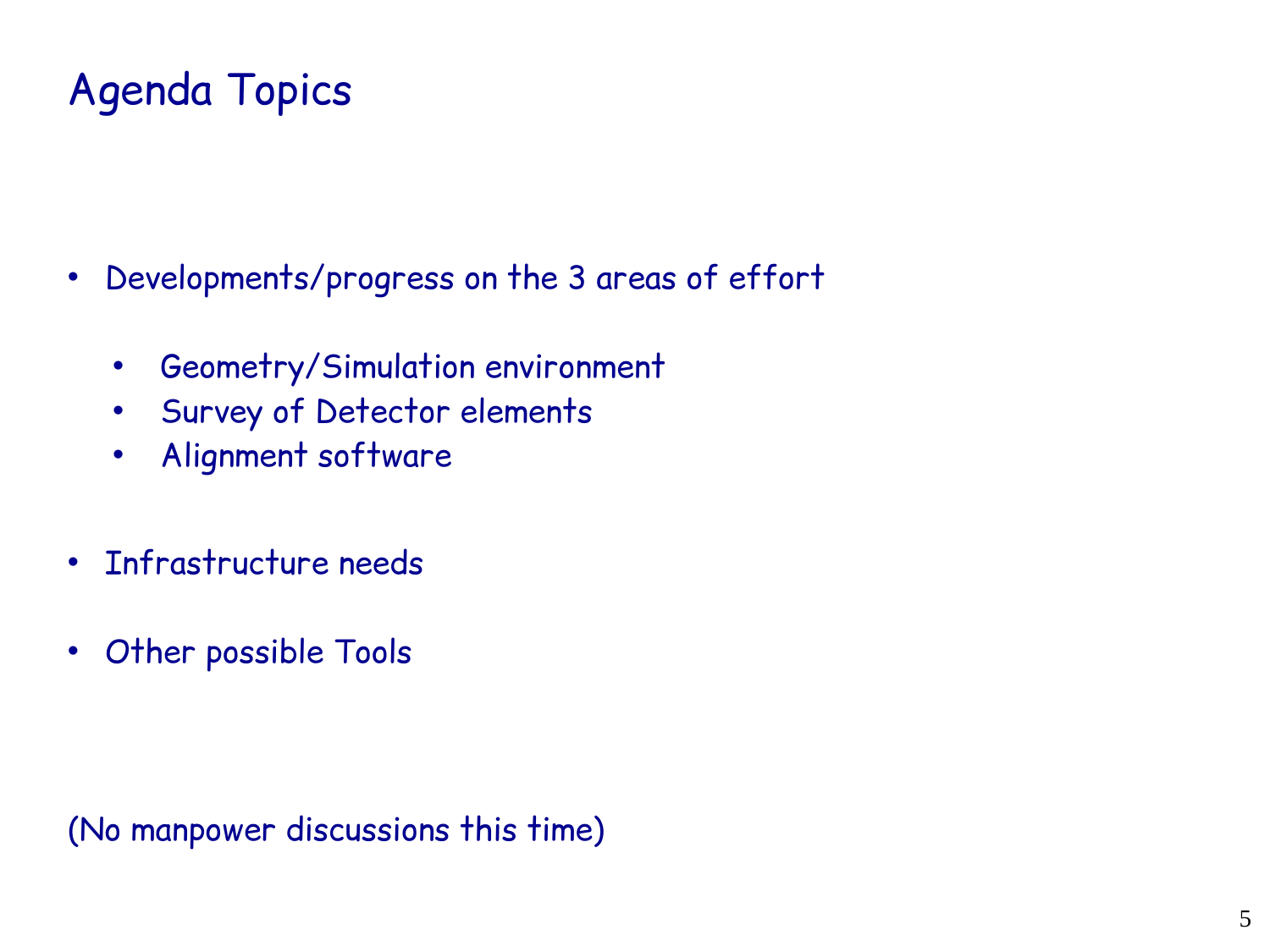

Agenda Topics

Developments/progress on the 3 areas of effort

Geometry/Simulation environment
Survey of Detector elements
Alignment software

Infrastructure needs

Other possible Tools

(No manpower discussions this time)

5